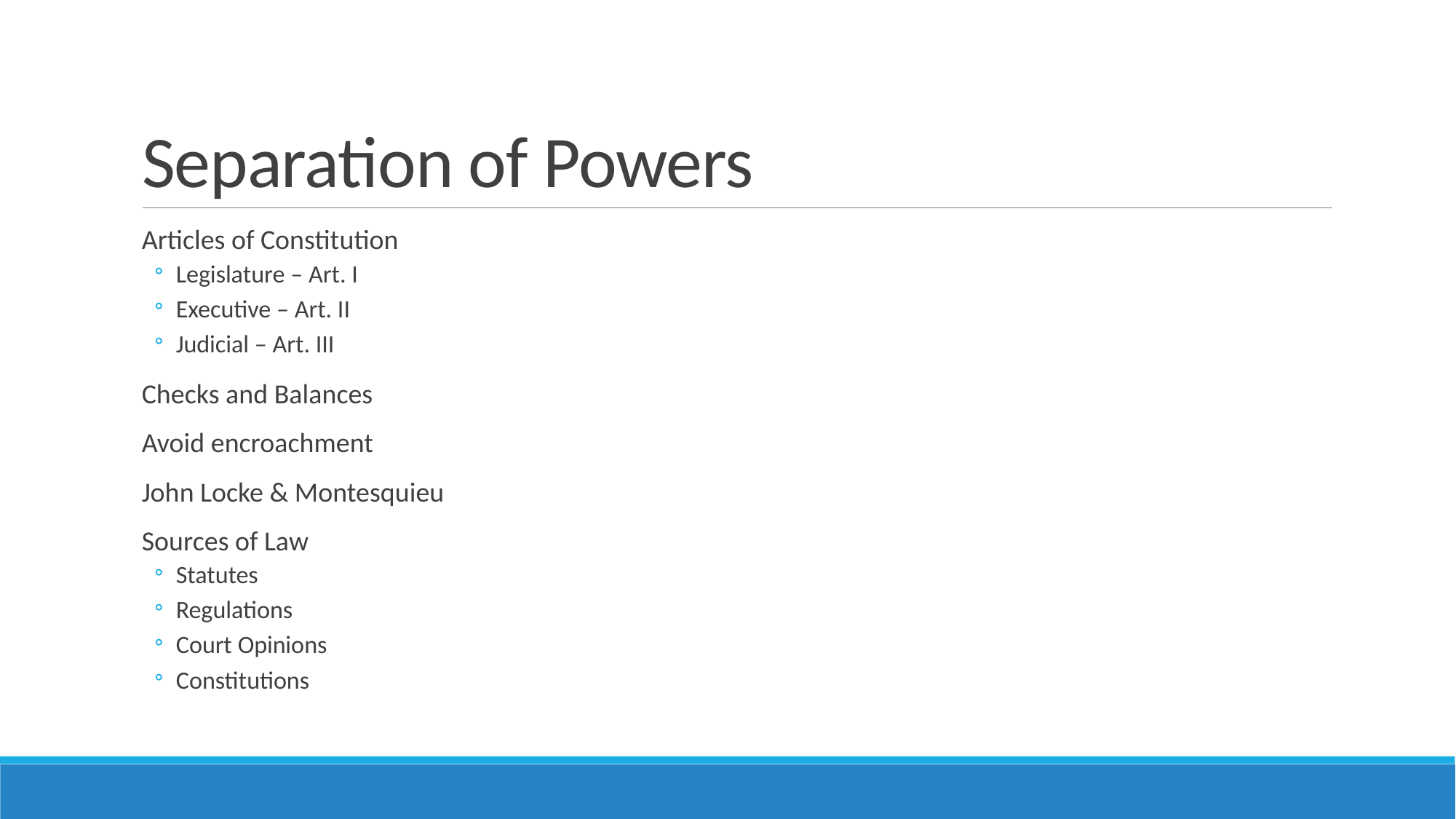

# Separation of Powers
Articles of Constitution
Legislature – Art. I
Executive – Art. II
Judicial – Art. III
Checks and Balances
Avoid encroachment
John Locke & Montesquieu
Sources of Law
Statutes
Regulations
Court Opinions
Constitutions